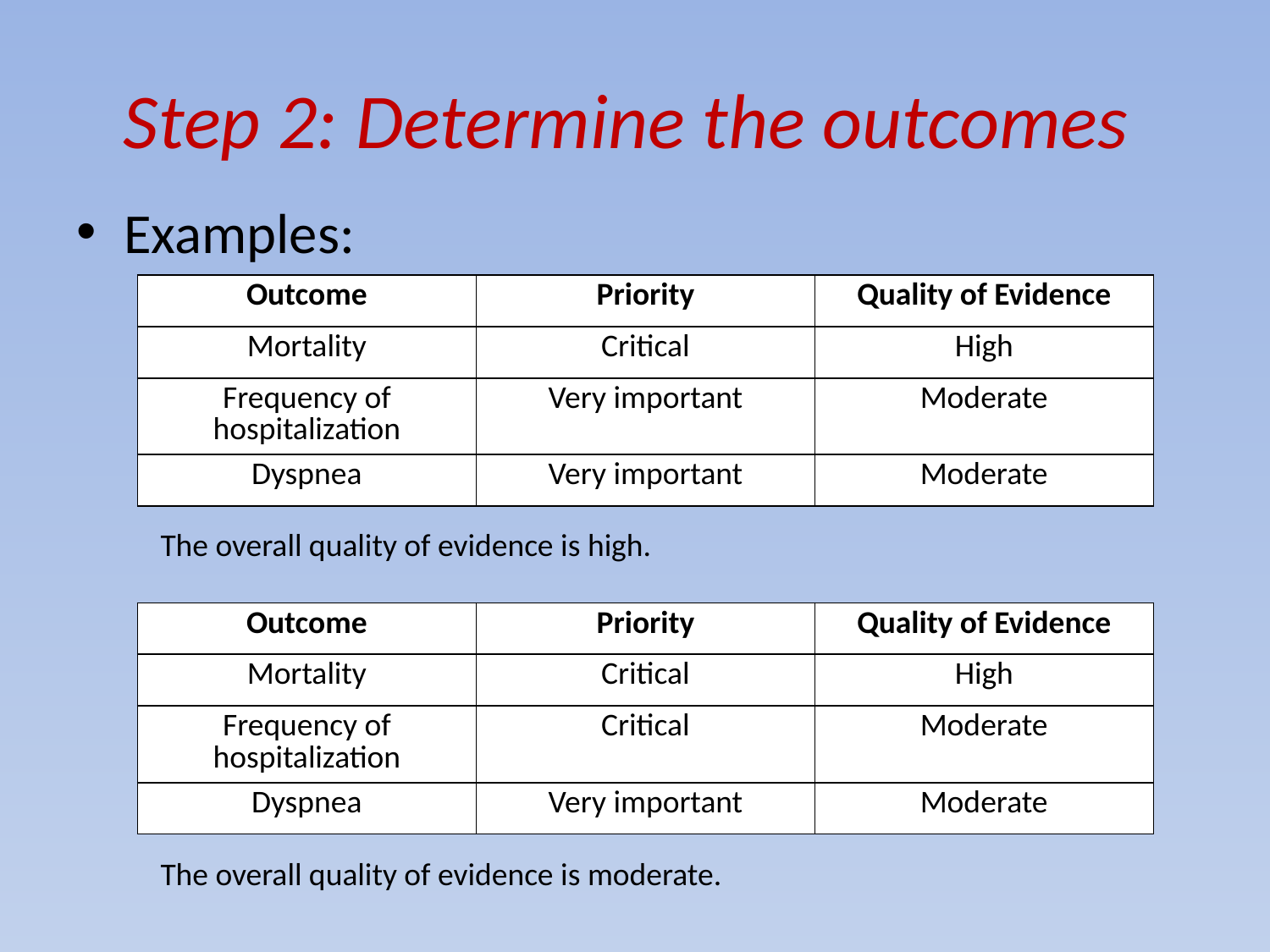

# Step 2: Determine the outcomes
Examples:

| Outcome | Priority | Quality of Evidence |
| --- | --- | --- |
| Mortality | Critical | High |
| Frequency of hospitalization | Very important | Moderate |
| Dyspnea | Very important | Moderate |
The overall quality of evidence is high.
| Outcome | Priority | Quality of Evidence |
| --- | --- | --- |
| Mortality | Critical | High |
| Frequency of hospitalization | Critical | Moderate |
| Dyspnea | Very important | Moderate |
The overall quality of evidence is moderate.